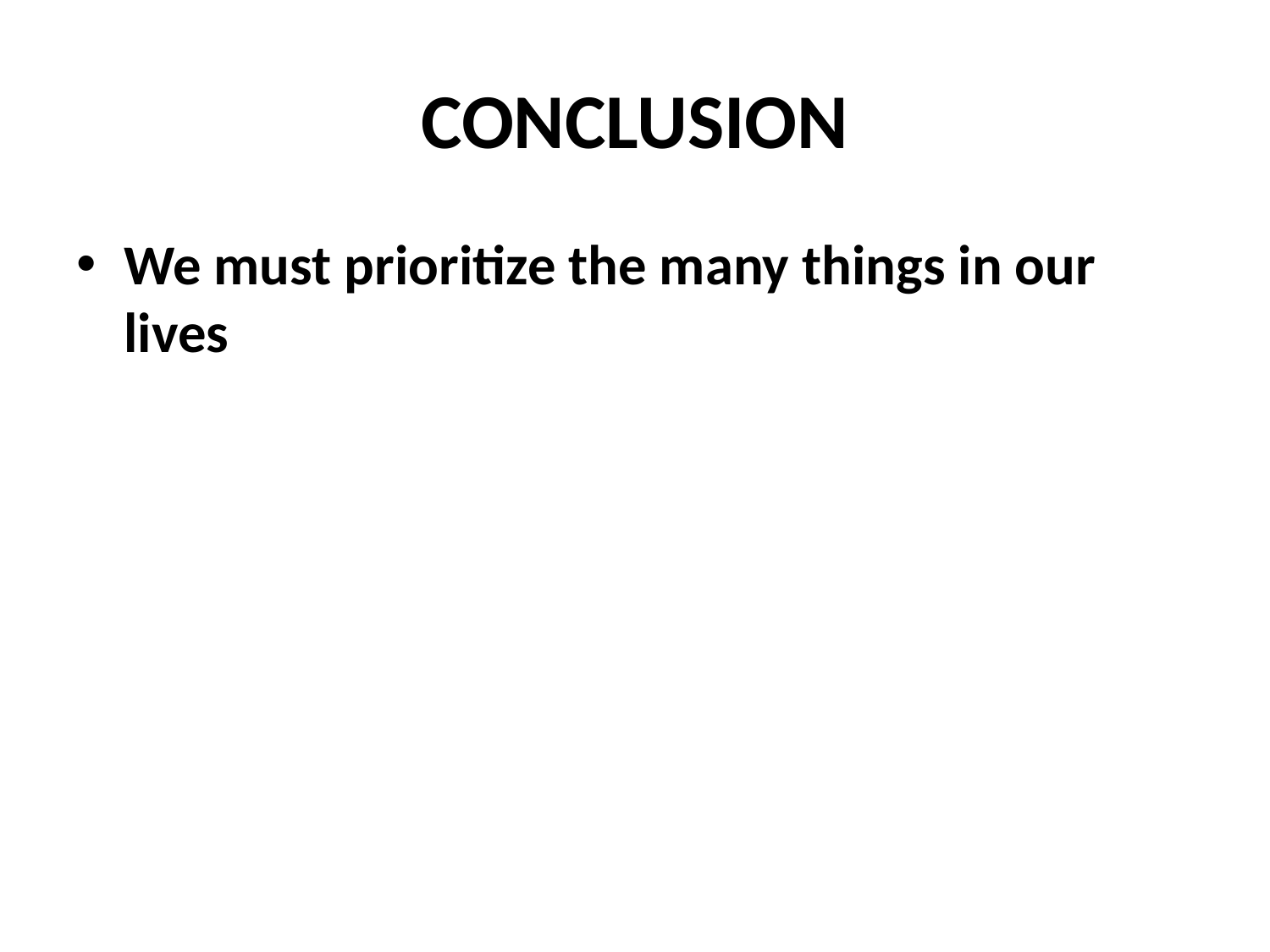

# CONCLUSION
We must prioritize the many things in our lives